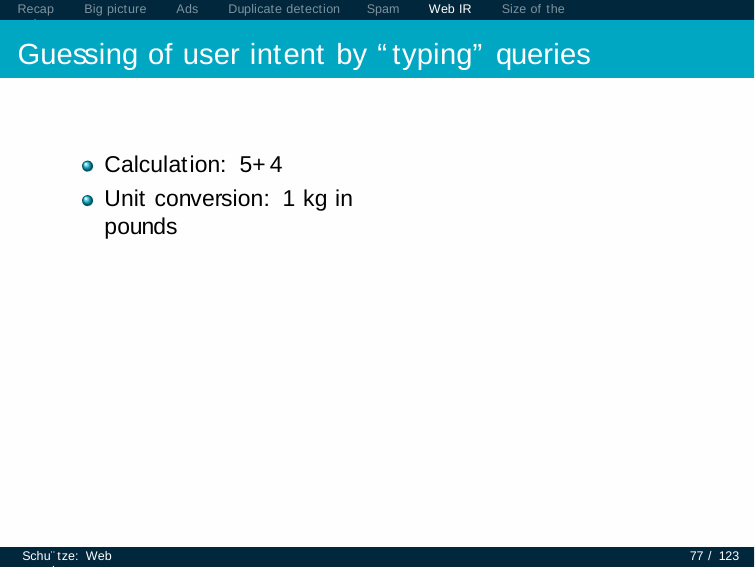

Recap	Big picture	Ads	Duplicate detection	Spam	Web IR	Size of the web

# Guessing of user intent by “typing” queries
Calculation:  5+4
Unit conversion:  1 kg in pounds

Schu¨tze:  Web search
77 / 123